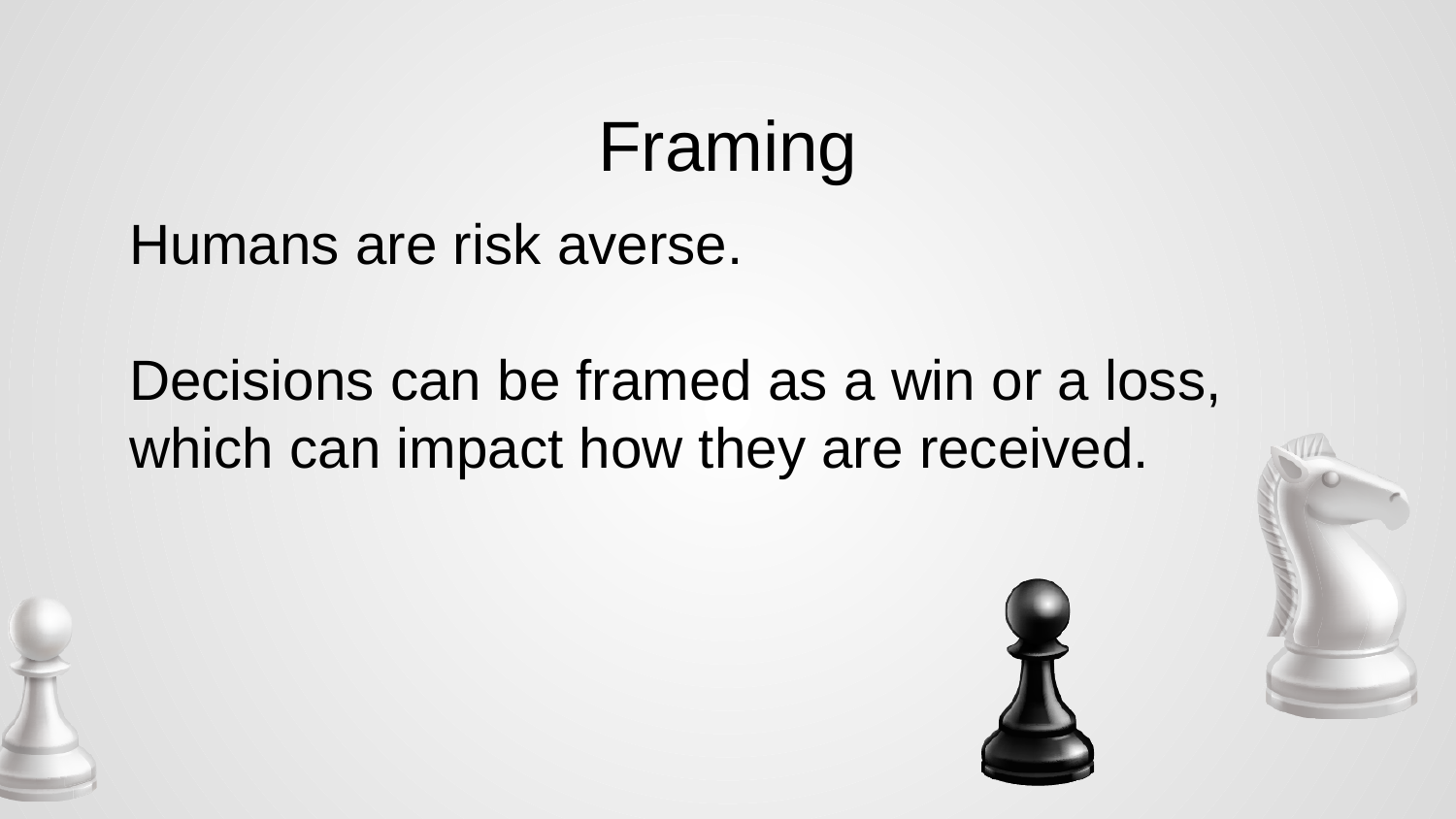

# Framing
Humans are risk averse.

Decisions can be framed as a win or a loss, which can impact how they are received.